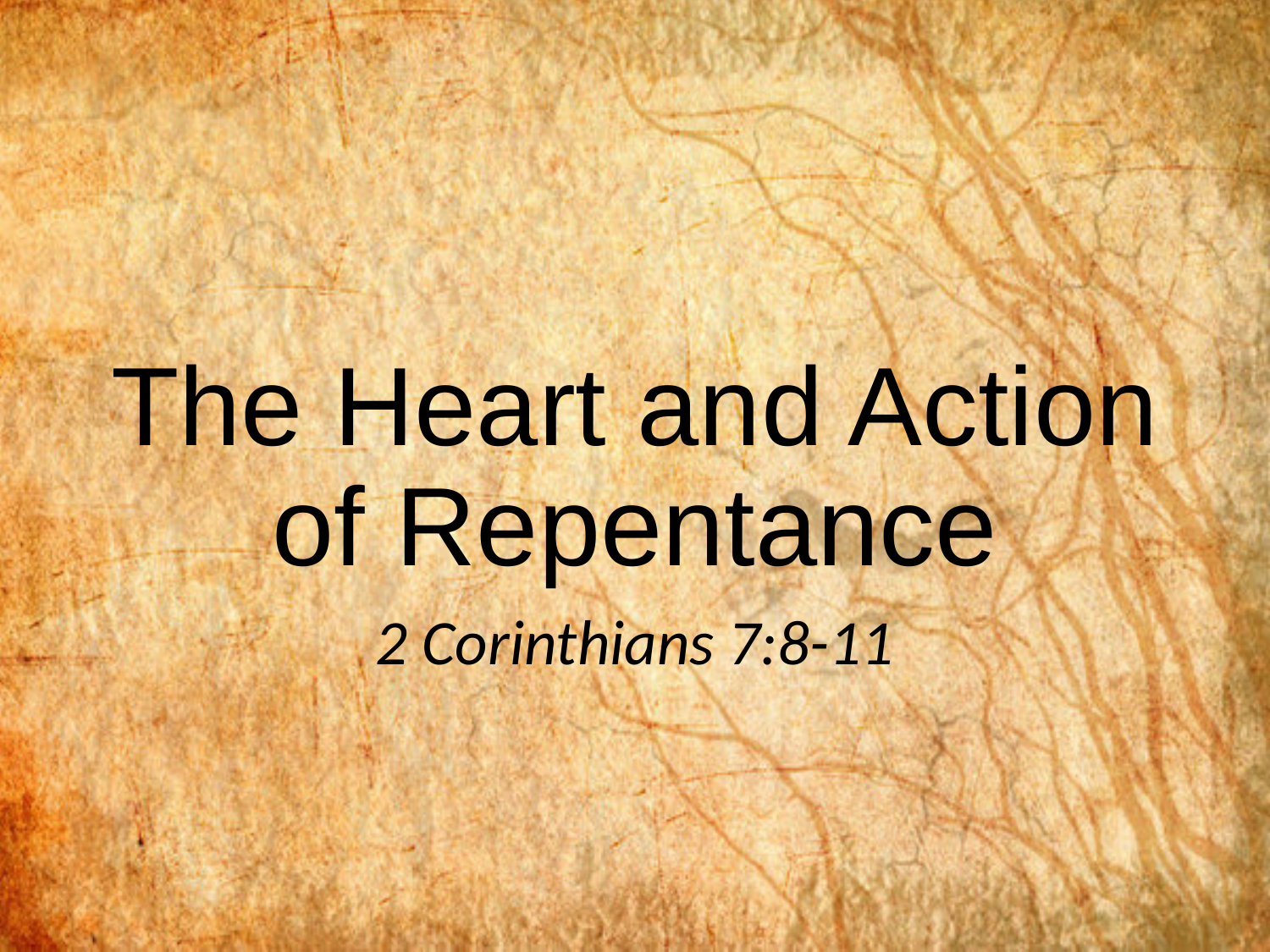

# The Heart and Action of Repentance
2 Corinthians 7:8-11